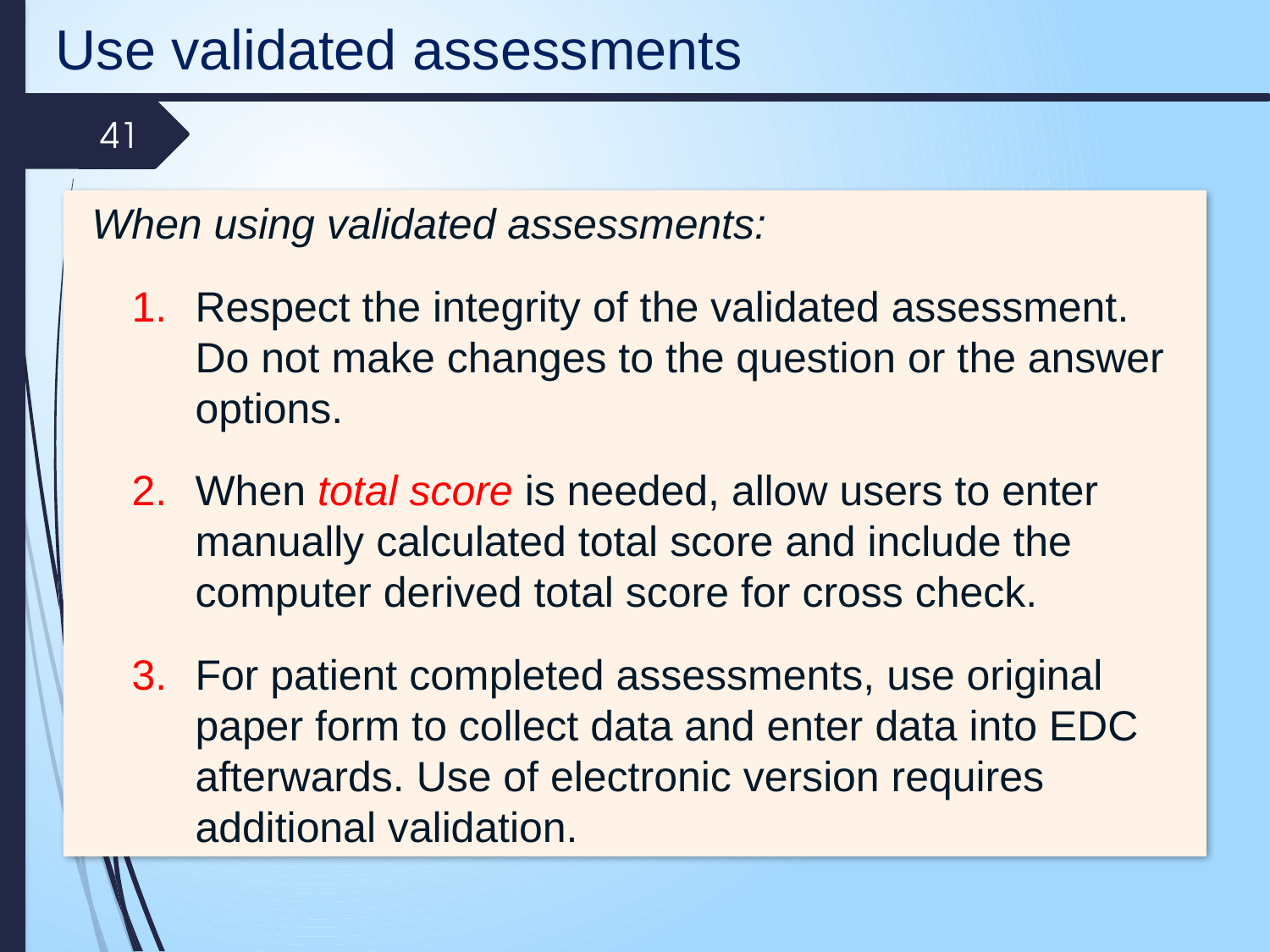

Use validated assessments
41
When using validated assessments:
Respect the integrity of the validated assessment. Do not make changes to the question or the answer options.
When total score is needed, allow users to enter manually calculated total score and include the computer derived total score for cross check.
For patient completed assessments, use original paper form to collect data and enter data into EDC afterwards. Use of electronic version requires additional validation.